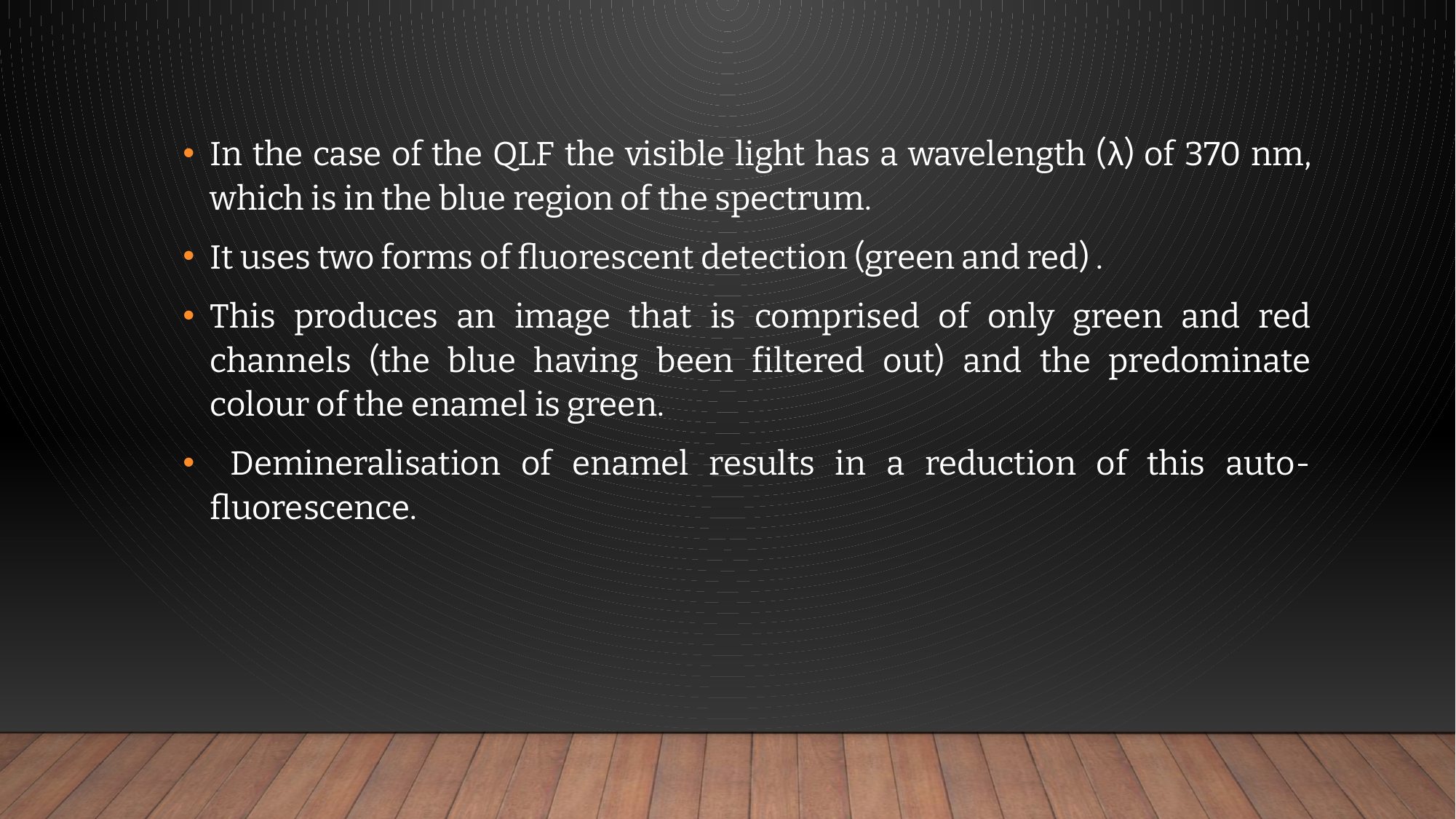

In the case of the QLF the visible light has a wavelength (λ) of 370 nm, which is in the blue region of the spectrum.
It uses two forms of fluorescent detection (green and red) .
This produces an image that is comprised of only green and red channels (the blue having been filtered out) and the predominate colour of the enamel is green.
 Demineralisation of enamel results in a reduction of this auto-fluorescence.